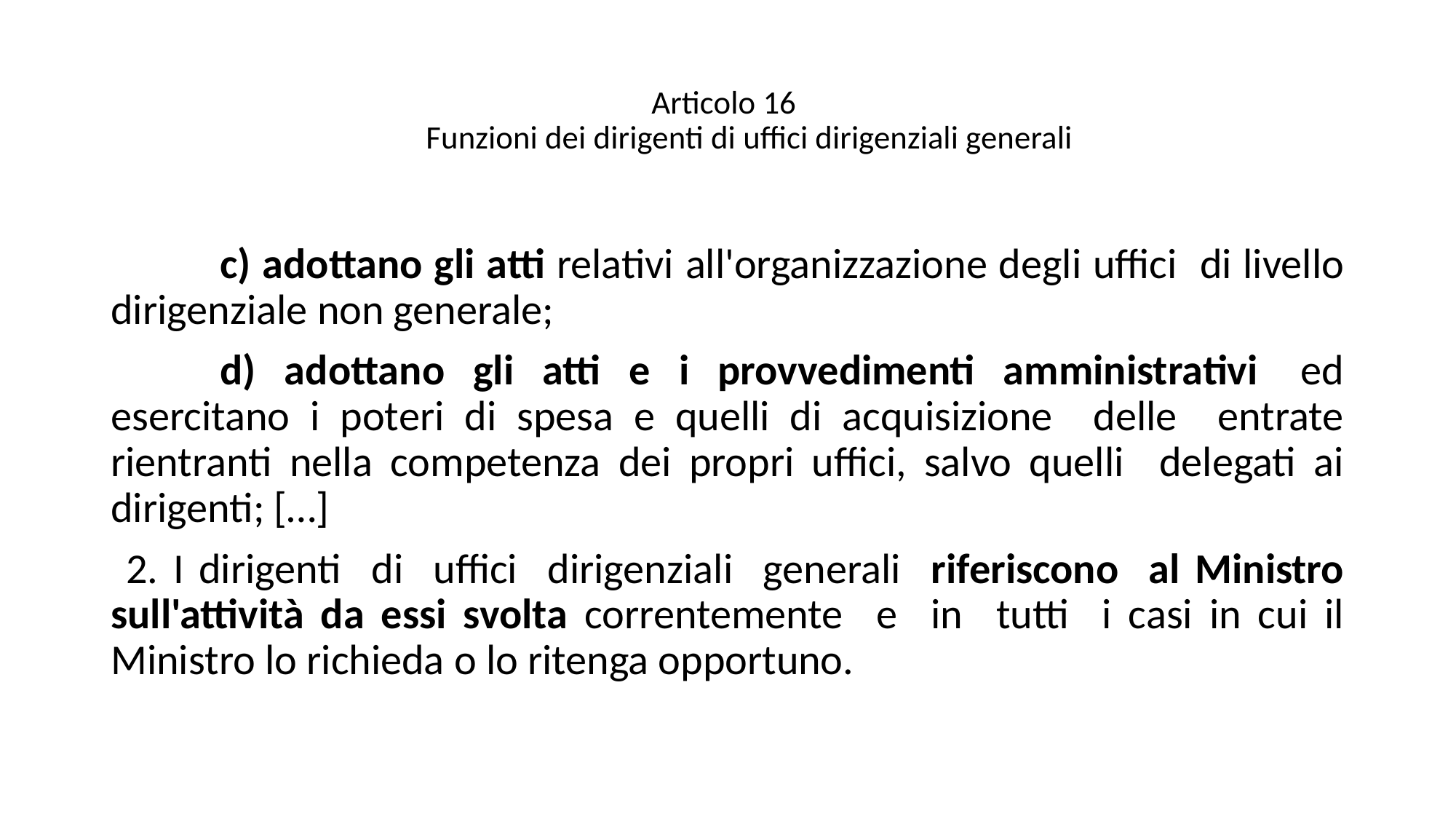

# Articolo 16 Funzioni dei dirigenti di uffici dirigenziali generali
	c) adottano gli atti relativi all'organizzazione degli uffici  di livello dirigenziale non generale;
	d)  adottano  gli  atti  e  i  provvedimenti  amministrativi   ed esercitano i poteri di spesa e quelli di acquisizione  delle  entrate rientranti nella competenza dei propri uffici, salvo quelli  delegati ai dirigenti; […]
 2. I dirigenti  di  uffici  dirigenziali  generali  riferiscono  al Ministro sull'attività da essi svolta correntemente  e  in  tutti  i casi in cui il Ministro lo richieda o lo ritenga opportuno.